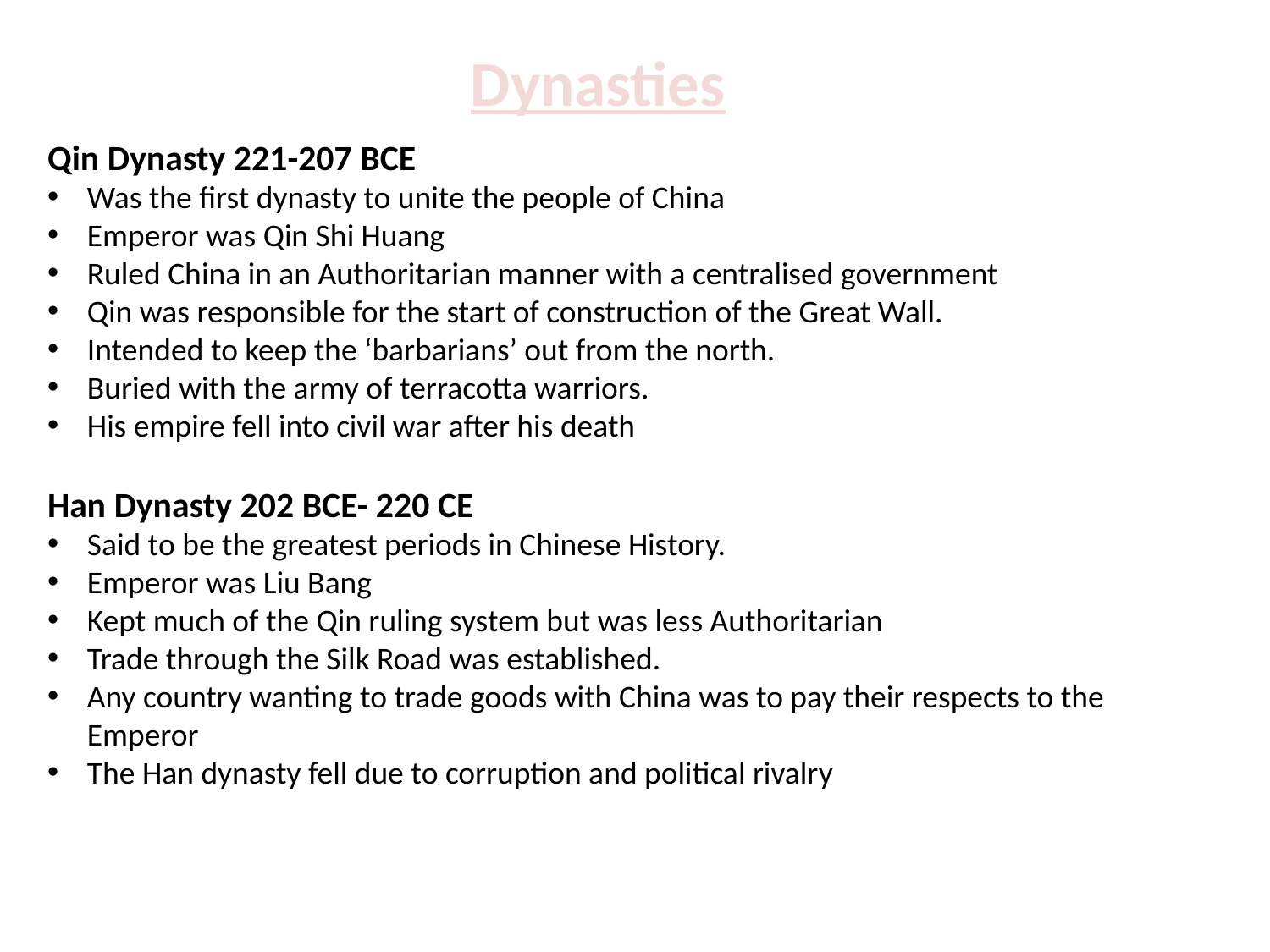

Dynasties
Qin Dynasty 221-207 BCE
Was the first dynasty to unite the people of China
Emperor was Qin Shi Huang
Ruled China in an Authoritarian manner with a centralised government
Qin was responsible for the start of construction of the Great Wall.
Intended to keep the ‘barbarians’ out from the north.
Buried with the army of terracotta warriors.
His empire fell into civil war after his death

Han Dynasty 202 BCE- 220 CE
Said to be the greatest periods in Chinese History.
Emperor was Liu Bang
Kept much of the Qin ruling system but was less Authoritarian
Trade through the Silk Road was established.
Any country wanting to trade goods with China was to pay their respects to the Emperor
The Han dynasty fell due to corruption and political rivalry